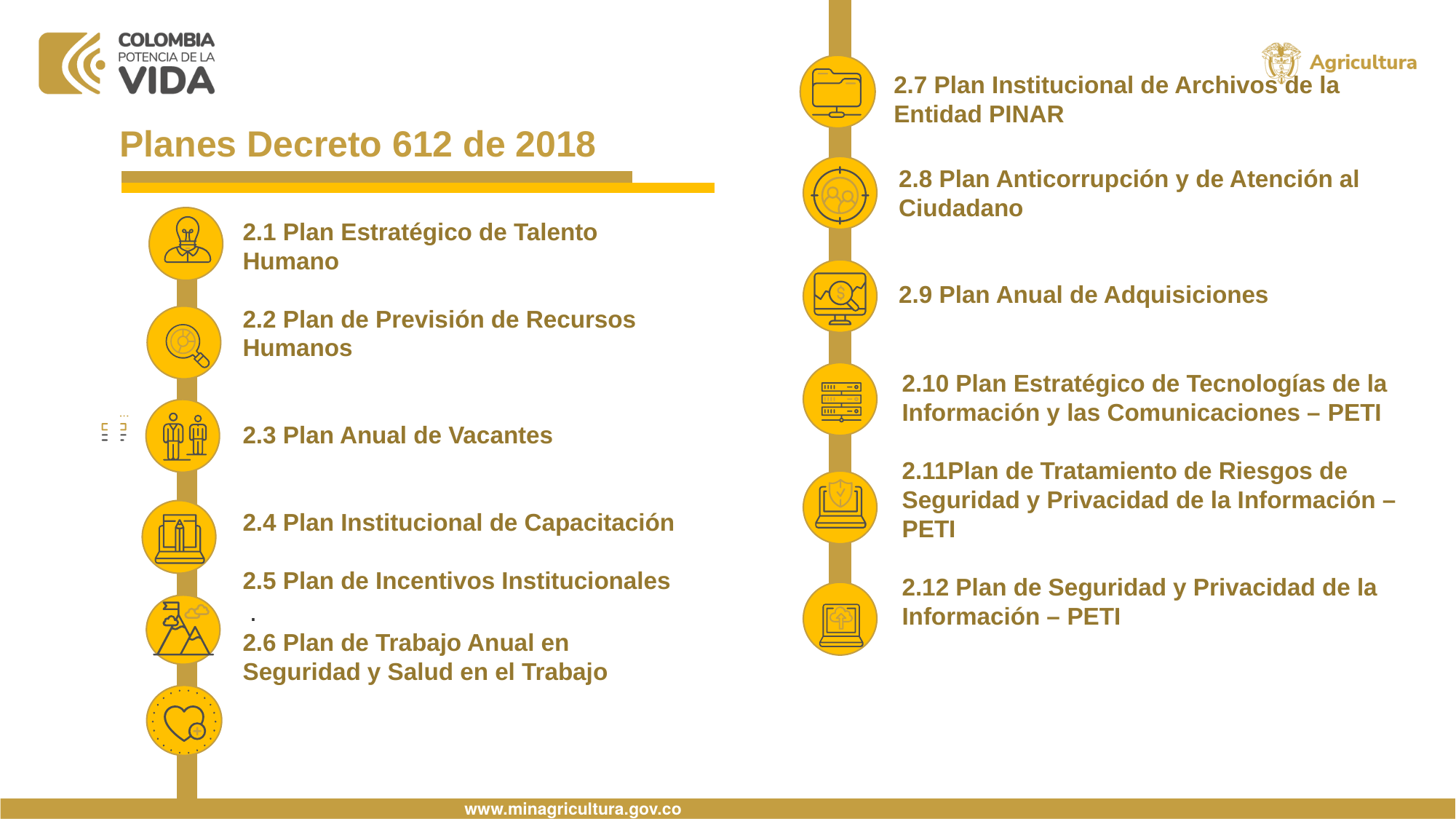

2.7 Plan Institucional de Archivos de la Entidad ­PINAR

Planes Decreto 612 de 2018

2.8 Plan Anticorrupción y de Atención al Ciudadano

2.9 Plan Anual de Adquisiciones

2.1 Plan Estratégico de Talento Humano

2.2 Plan de Previsión de Recursos Humanos

2.3 Plan Anual de Vacantes

2.4 Plan Institucional de Capacitación

2.5 Plan de Incentivos Institucionales
 .
2.6 Plan de Trabajo Anual en Seguridad y Salud en el Trabajo

2.10 Plan Estratégico de Tecnologías de la Información y las Comunicaciones –­ PETI

2.11Plan de Tratamiento de Riesgos de Seguridad y Privacidad de la Información –­ PETI

2.12 Plan de Seguridad y Privacidad de la Información –­ PETI

www.minagricultura.gov.co